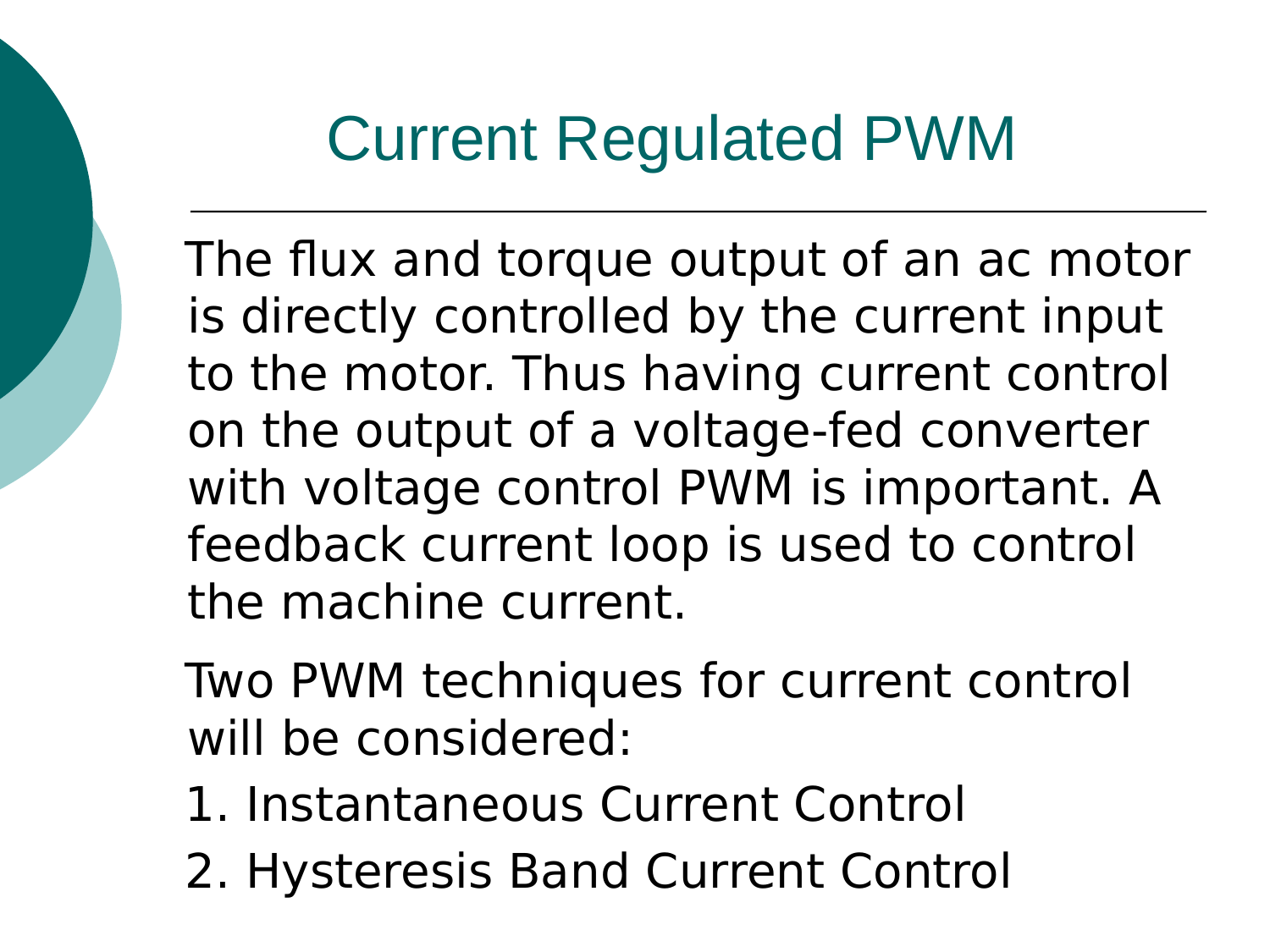

# Current Regulated PWM
   The flux and torque output of an ac motor is directly controlled by the current input to the motor. Thus having current control on the output of a voltage-fed converter with voltage control PWM is important. A feedback current loop is used to control the machine current.

   Two PWM techniques for current control will be considered:
   1. Instantaneous Current Control
   2. Hysteresis Band Current Control